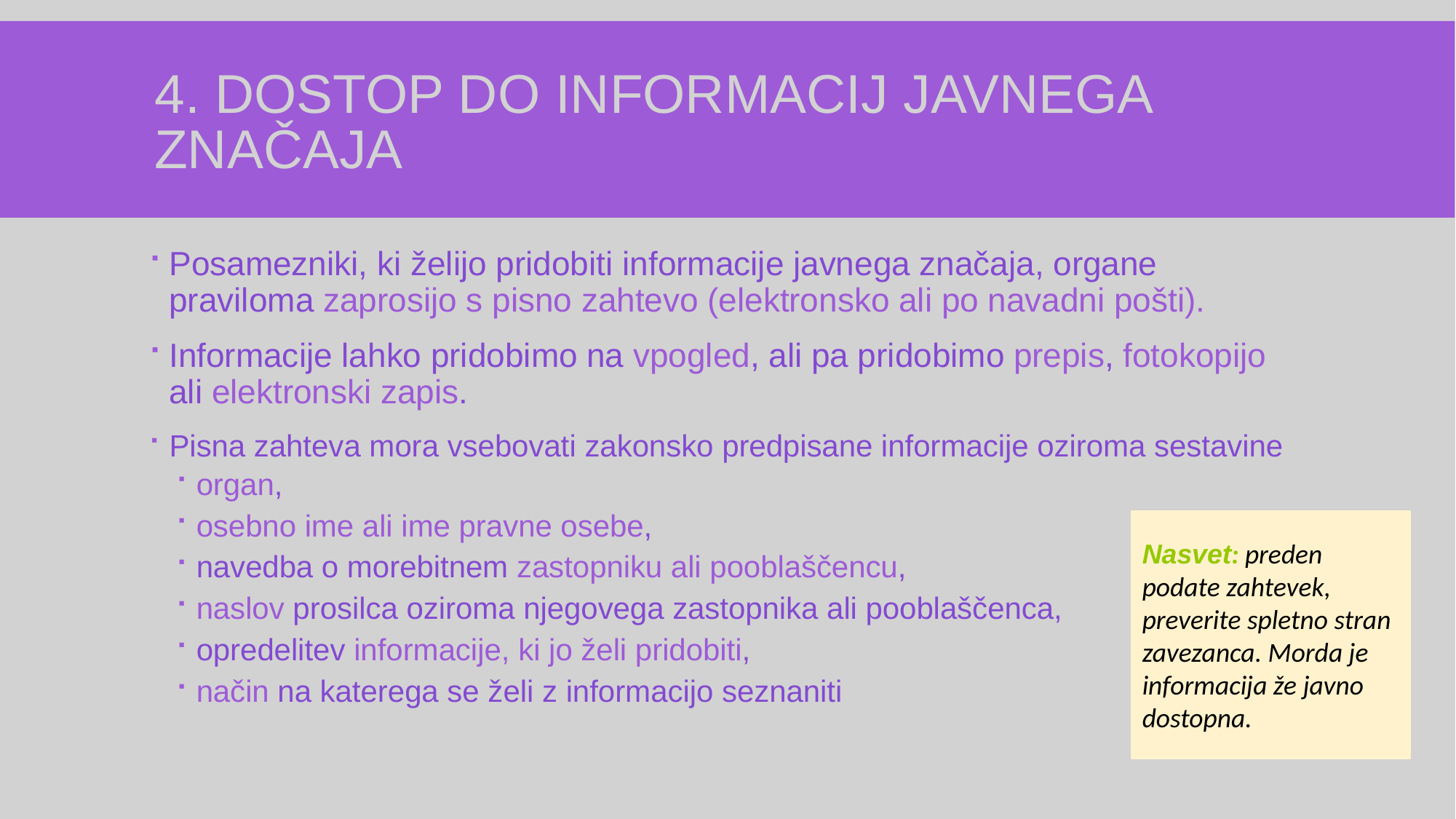

# 4. Dostop do informacij javnega značaja
Posamezniki, ki želijo pridobiti informacije javnega značaja, organe praviloma zaprosijo s pisno zahtevo (elektronsko ali po navadni pošti).
Informacije lahko pridobimo na vpogled, ali pa pridobimo prepis, fotokopijo ali elektronski zapis.
Pisna zahteva mora vsebovati zakonsko predpisane informacije oziroma sestavine
organ,
osebno ime ali ime pravne osebe,
navedba o morebitnem zastopniku ali pooblaščencu,
naslov prosilca oziroma njegovega zastopnika ali pooblaščenca,
opredelitev informacije, ki jo želi pridobiti,
način na katerega se želi z informacijo seznaniti

Nasvet: preden podate zahtevek, preverite spletno stran zavezanca. Morda je informacija že javno dostopna.